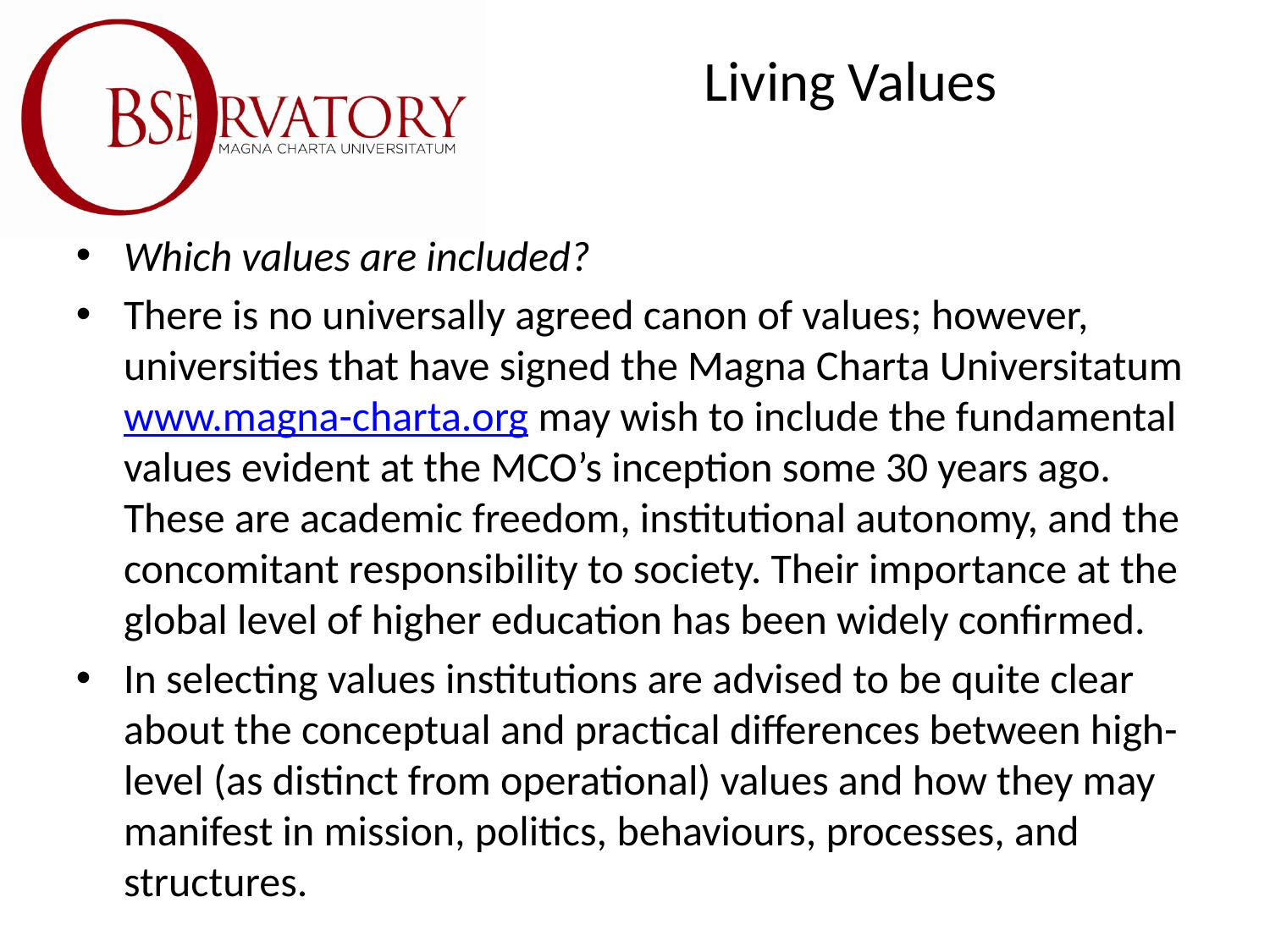

# Living Values
Which values are included?
There is no universally agreed canon of values; however, universities that have signed the Magna Charta Universitatum www.magna-charta.org may wish to include the fundamental values evident at the MCO’s inception some 30 years ago. These are academic freedom, institutional autonomy, and the concomitant responsibility to society. Their importance at the global level of higher education has been widely confirmed.
In selecting values institutions are advised to be quite clear about the conceptual and practical differences between high-level (as distinct from operational) values and how they may manifest in mission, politics, behaviours, processes, and structures.